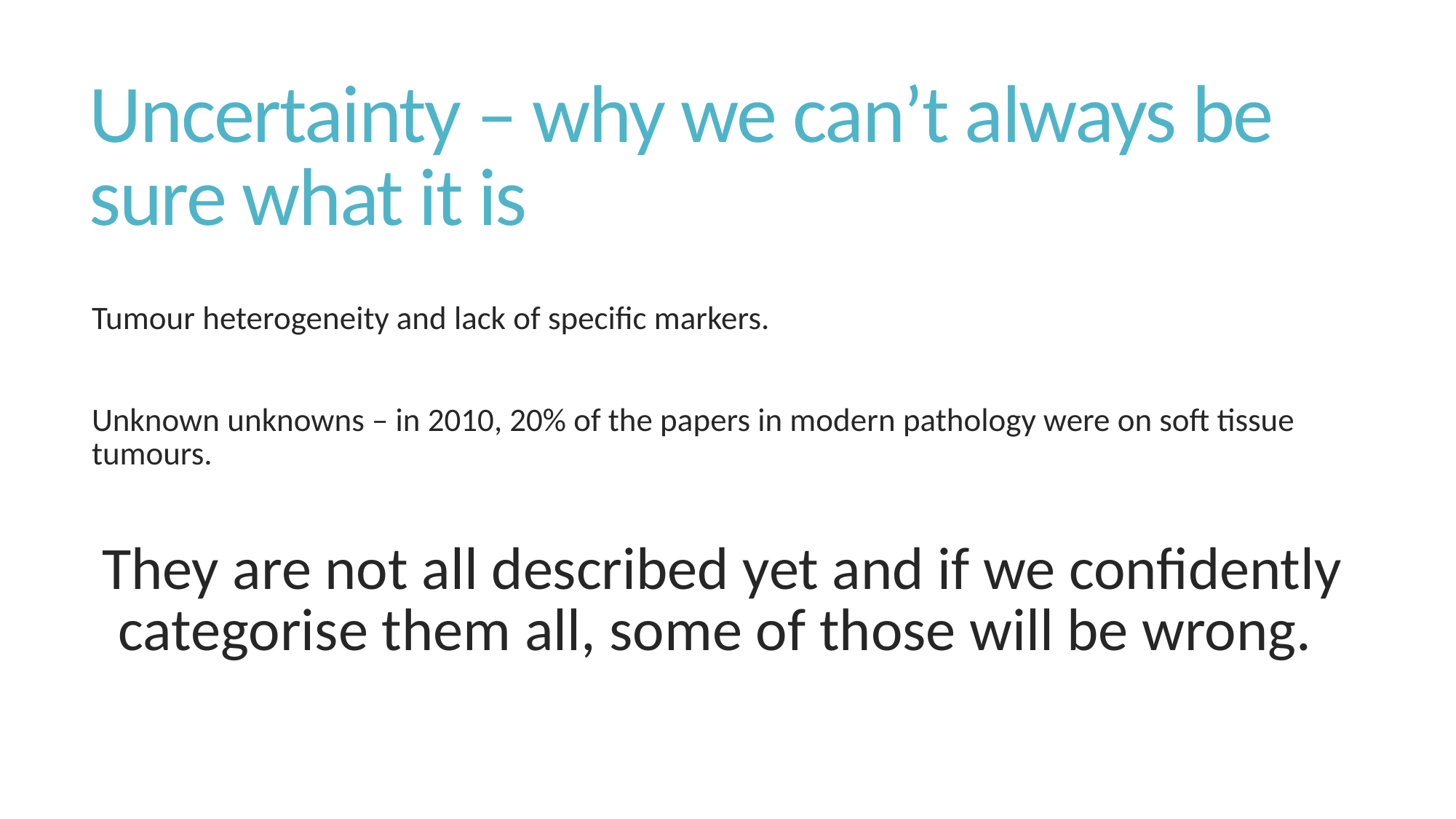

# Uncertainty – why we can’t always be sure what it is

Tumour heterogeneity and lack of specific markers.

Unknown unknowns – in 2010, 20% of the papers in modern pathology were on soft tissue tumours.

They are not all described yet and if we confidently categorise them all, some of those will be wrong.